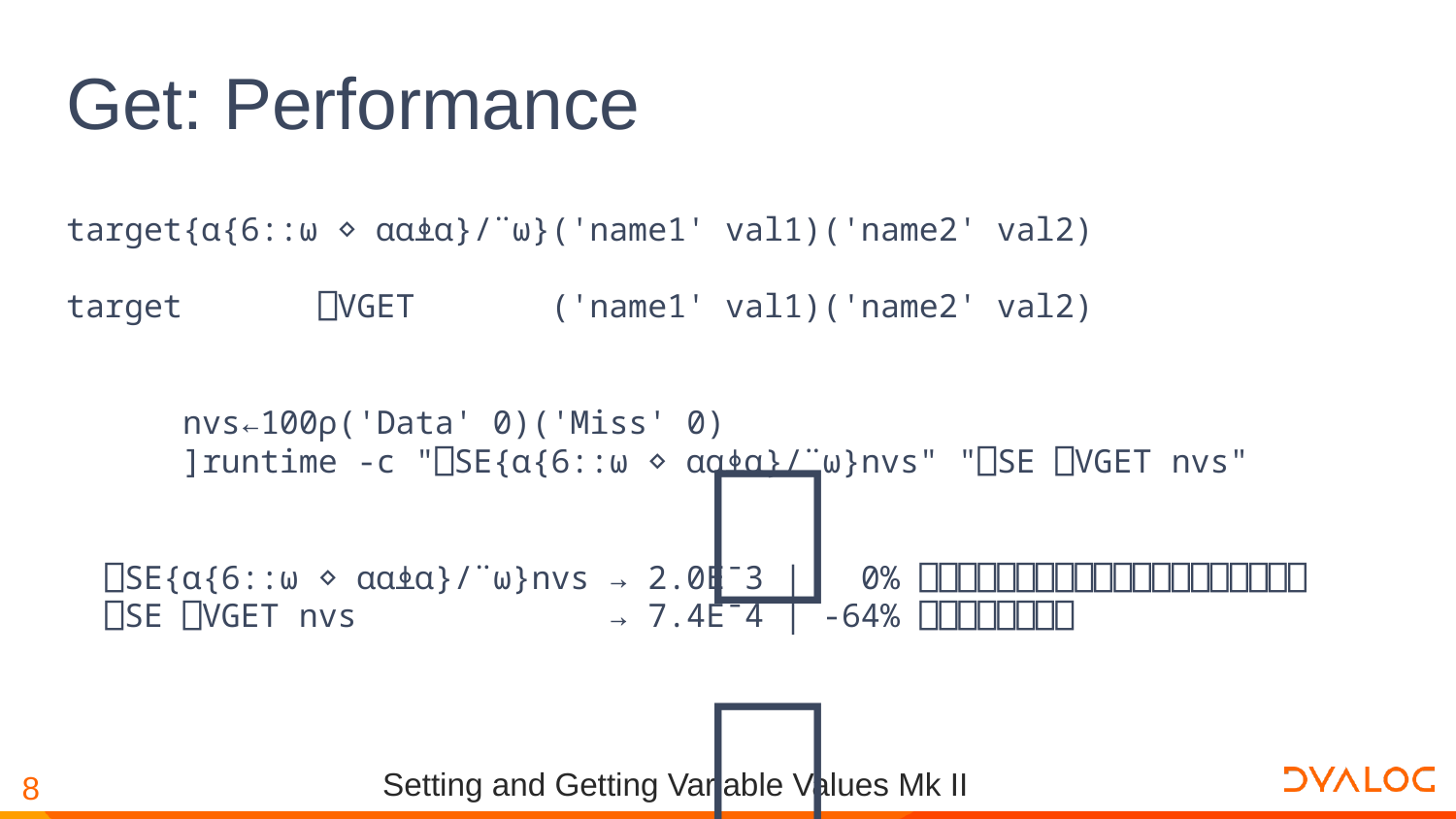

# Get: Performance
target{⍺{6::⍵ ⋄ ⍺⍺⍎⍺}/¨⍵}('name1' val1)('name2' val2)

target       ⎕VGET       ('name1' val1)('name2' val2)

      nvs←100⍴('Data' 0)('Miss' 0)
      ]runtime -c "⎕SE{⍺{6::⍵ ⋄ ⍺⍺⍎⍺}/¨⍵}nvs" "⎕SE ⎕VGET nvs"

  ⎕SE{⍺{6::⍵ ⋄ ⍺⍺⍎⍺}/¨⍵}nvs → 2.0E¯3 |   0% ⎕⎕⎕⎕⎕⎕⎕⎕⎕⎕⎕⎕⎕⎕⎕⎕⎕⎕⎕⎕
  ⎕SE ⎕VGET nvs             → 7.4E¯4 | -64% ⎕⎕⎕⎕⎕⎕⎕⎕

🙂